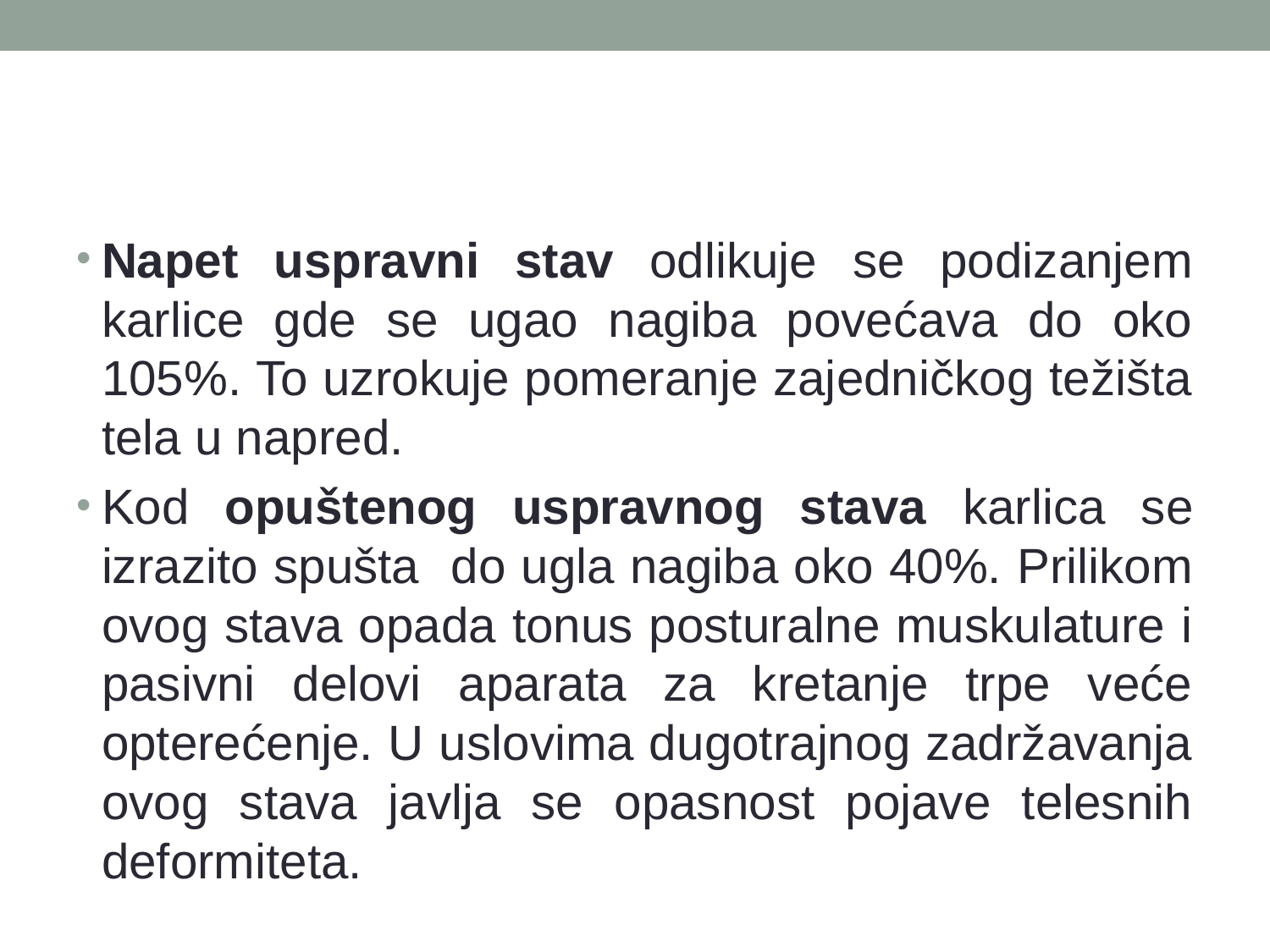

#
Napet uspravni stav odlikuje se podizanjem karlice gde se ugao nagiba povećava do oko 105%. To uzrokuje pomeranje zajedničkog težišta tela u napred.
Kod opuštenog uspravnog stava karlica se izrazito spušta  do ugla nagiba oko 40%. Prilikom ovog stava opada tonus posturalne muskulature i pasivni delovi aparata za kretanje trpe veće opterećenje. U uslovima dugotrajnog zadržavanja ovog stava javlja se opasnost pojave telesnih deformiteta.